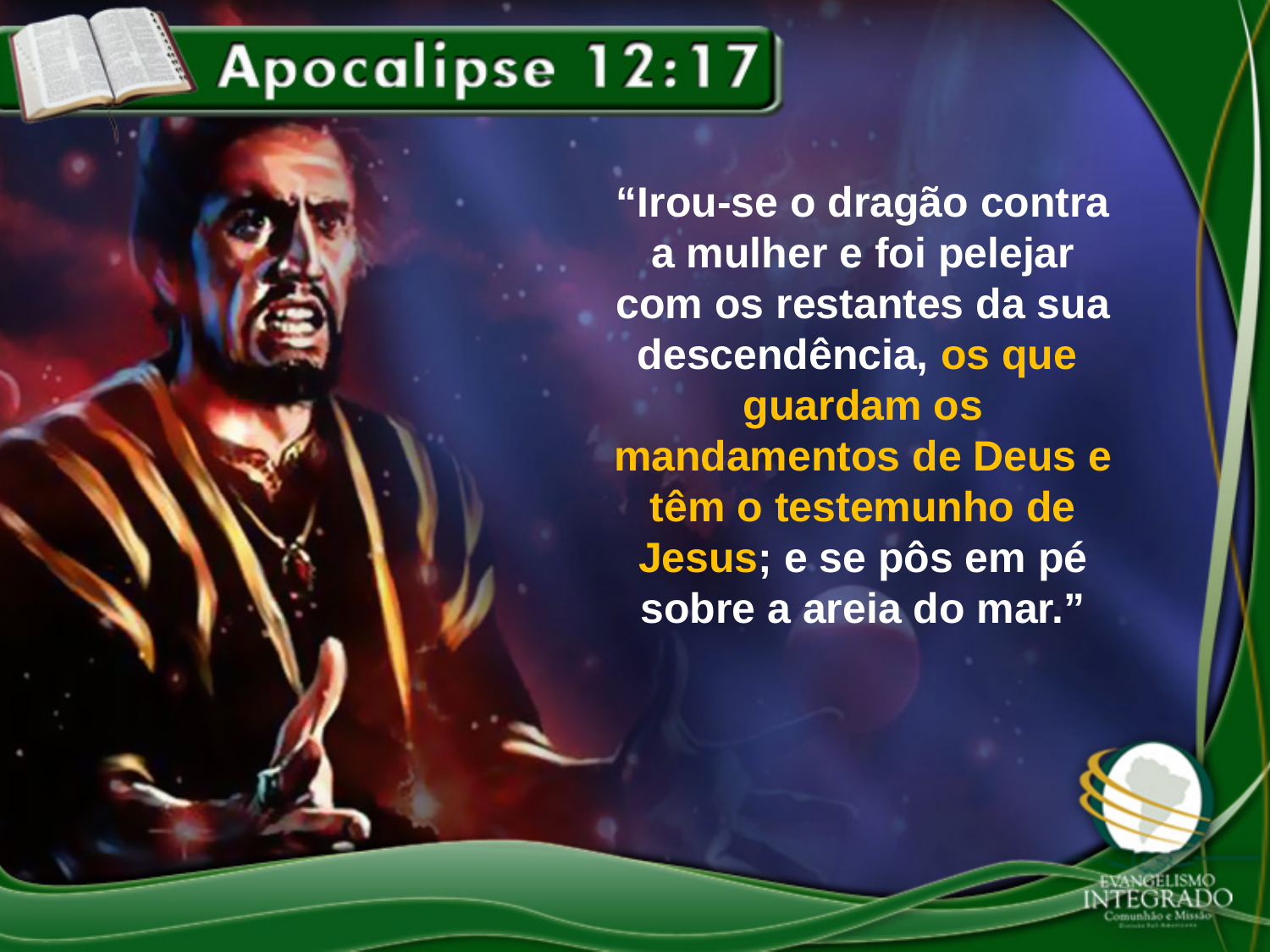

“Irou-se o dragão contra a mulher e foi pelejar com os restantes da sua descendência, os que  guardam os mandamentos de Deus e têm o testemunho de Jesus; e se pôs em pé sobre a areia do mar.”